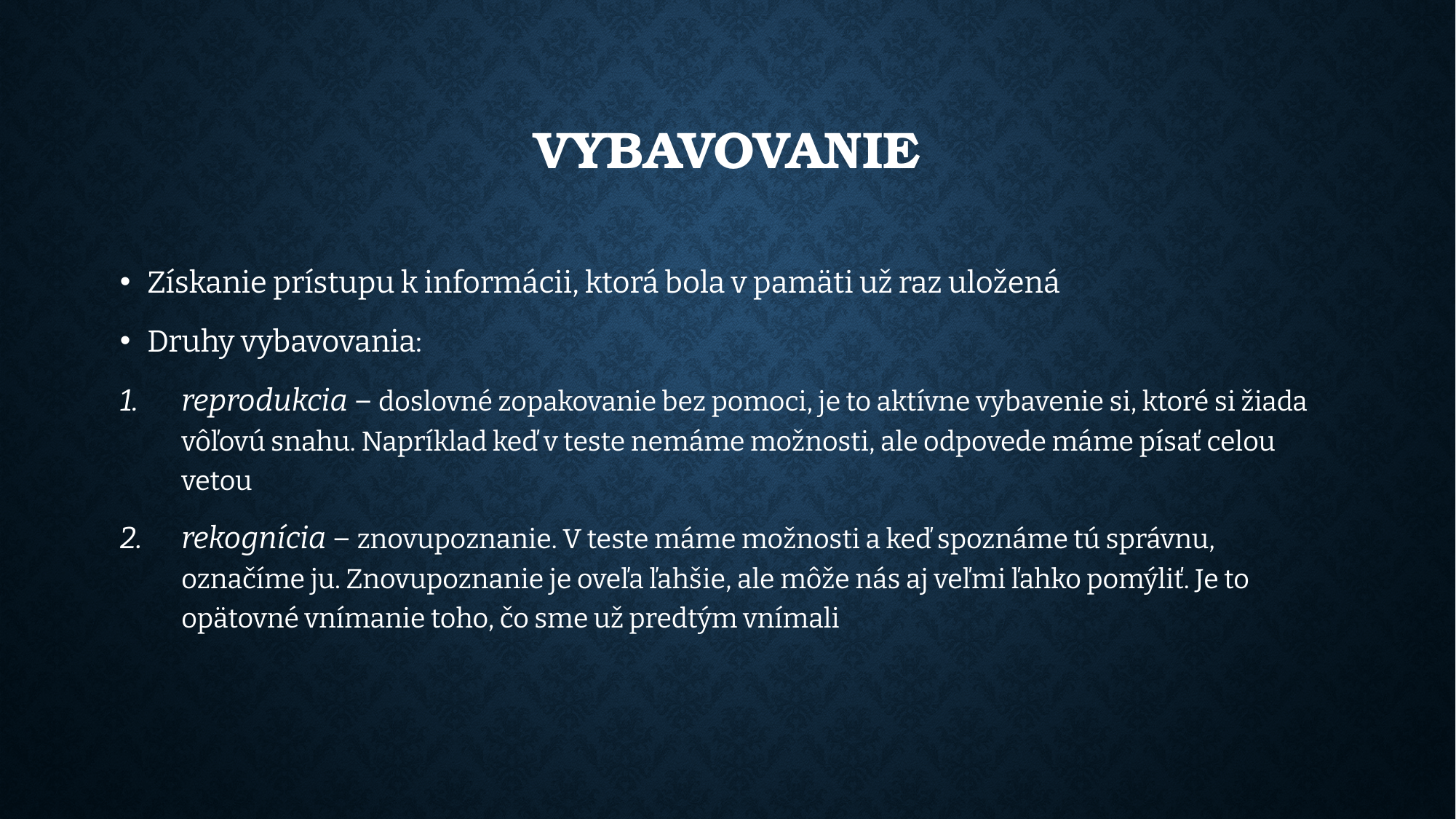

# Vybavovanie
Získanie prístupu k informácii, ktorá bola v pamäti už raz uložená
Druhy vybavovania:
reprodukcia – doslovné zopakovanie bez pomoci, je to aktívne vybavenie si, ktoré si žiada vôľovú snahu. Napríklad keď v teste nemáme možnosti, ale odpovede máme písať celou vetou
rekognícia – znovupoznanie. V teste máme možnosti a keď spoznáme tú správnu, označíme ju. Znovupoznanie je oveľa ľahšie, ale môže nás aj veľmi ľahko pomýliť. Je to opätovné vnímanie toho, čo sme už predtým vnímali